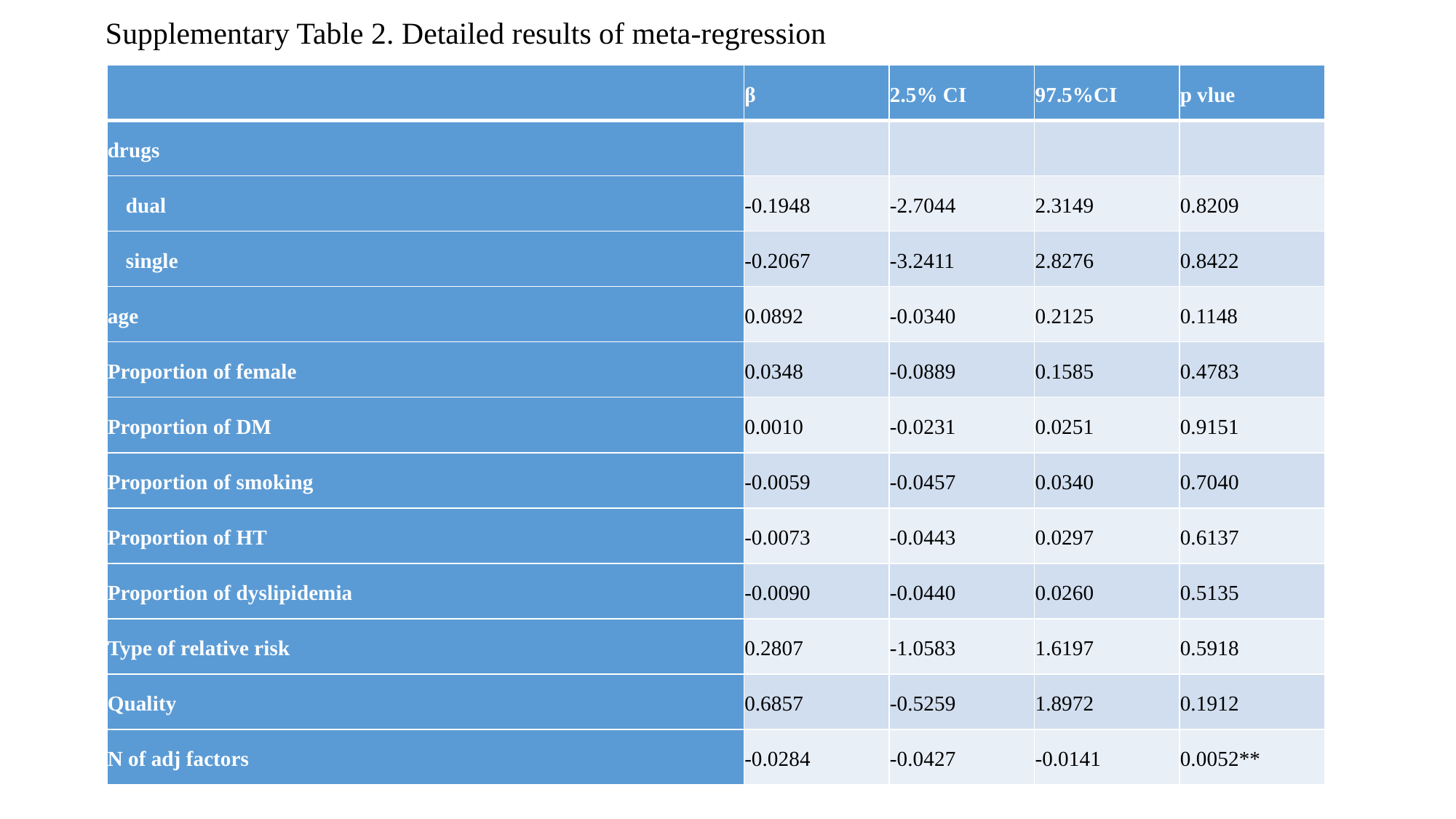

# Supplementary Table 2. Detailed results of meta-regression
|  | β | 2.5% CI | 97.5%CI | p vlue |
| --- | --- | --- | --- | --- |
| drugs |  |  |  |  |
| dual | -0.1948 | -2.7044 | 2.3149 | 0.8209 |
| single | -0.2067 | -3.2411 | 2.8276 | 0.8422 |
| age | 0.0892 | -0.0340 | 0.2125 | 0.1148 |
| Proportion of female | 0.0348 | -0.0889 | 0.1585 | 0.4783 |
| Proportion of DM | 0.0010 | -0.0231 | 0.0251 | 0.9151 |
| Proportion of smoking | -0.0059 | -0.0457 | 0.0340 | 0.7040 |
| Proportion of HT | -0.0073 | -0.0443 | 0.0297 | 0.6137 |
| Proportion of dyslipidemia | -0.0090 | -0.0440 | 0.0260 | 0.5135 |
| Type of relative risk | 0.2807 | -1.0583 | 1.6197 | 0.5918 |
| Quality | 0.6857 | -0.5259 | 1.8972 | 0.1912 |
| N of adj factors | -0.0284 | -0.0427 | -0.0141 | 0.0052\*\* |